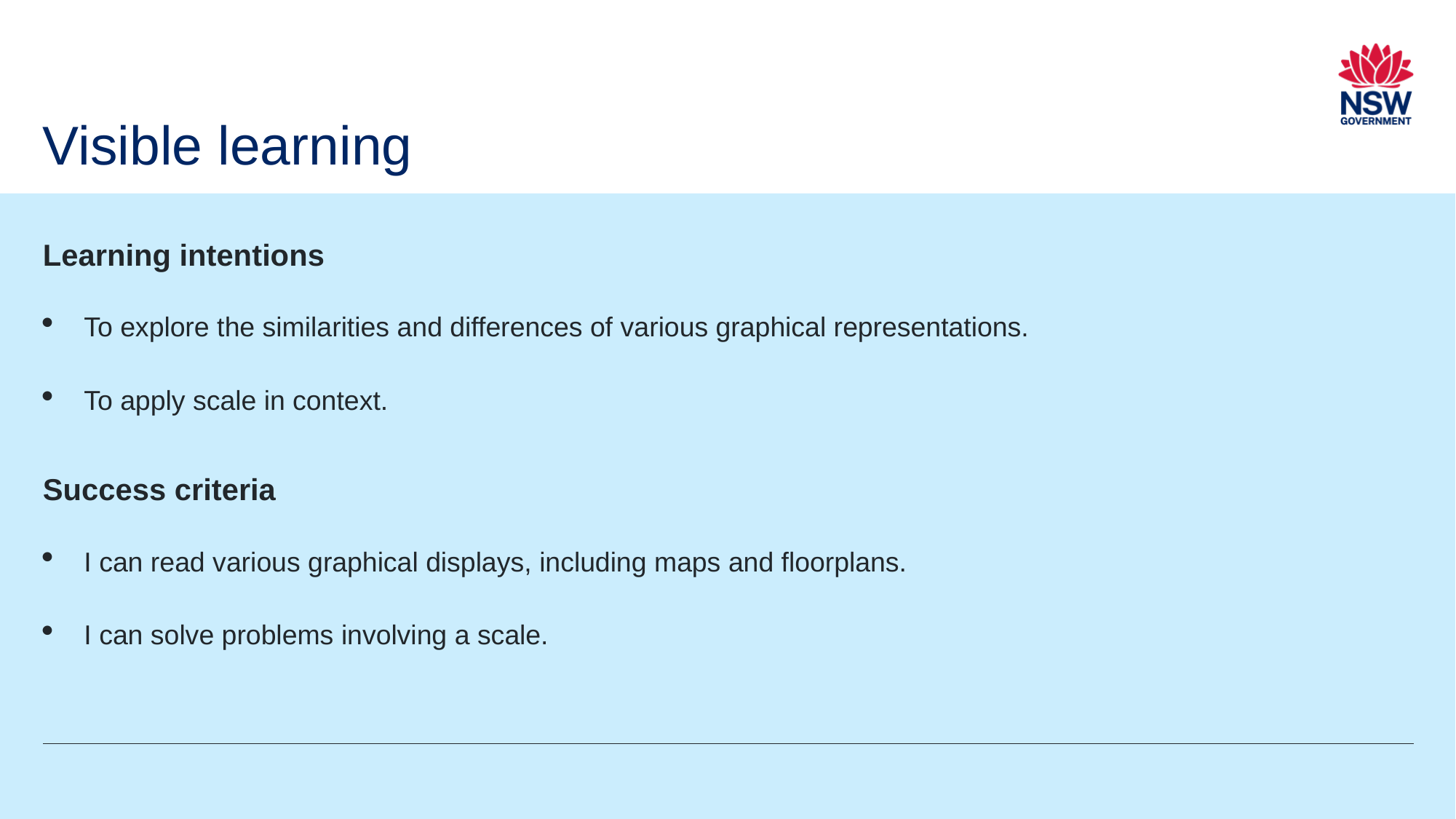

# Visible learning
Learning intentions
To explore the similarities and differences of various graphical representations.
To apply scale in context.
Success criteria
I can read various graphical displays, including maps and floorplans.
I can solve problems involving a scale.